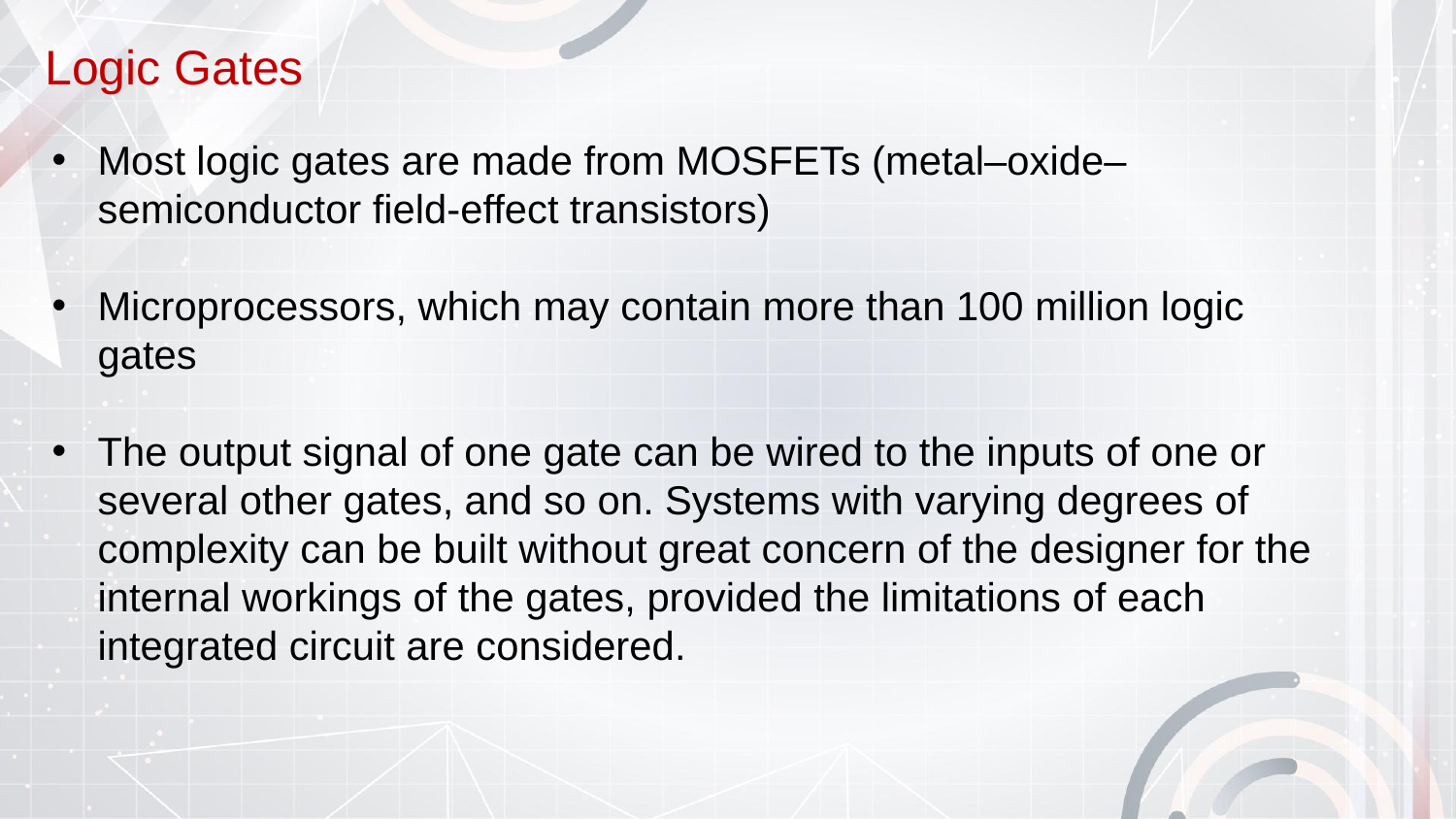

# Logic Gates
Most logic gates are made from MOSFETs (metal–oxide–semiconductor field-effect transistors)

Microprocessors, which may contain more than 100 million logic gates

The output signal of one gate can be wired to the inputs of one or several other gates, and so on. Systems with varying degrees of complexity can be built without great concern of the designer for the internal workings of the gates, provided the limitations of each integrated circuit are considered.